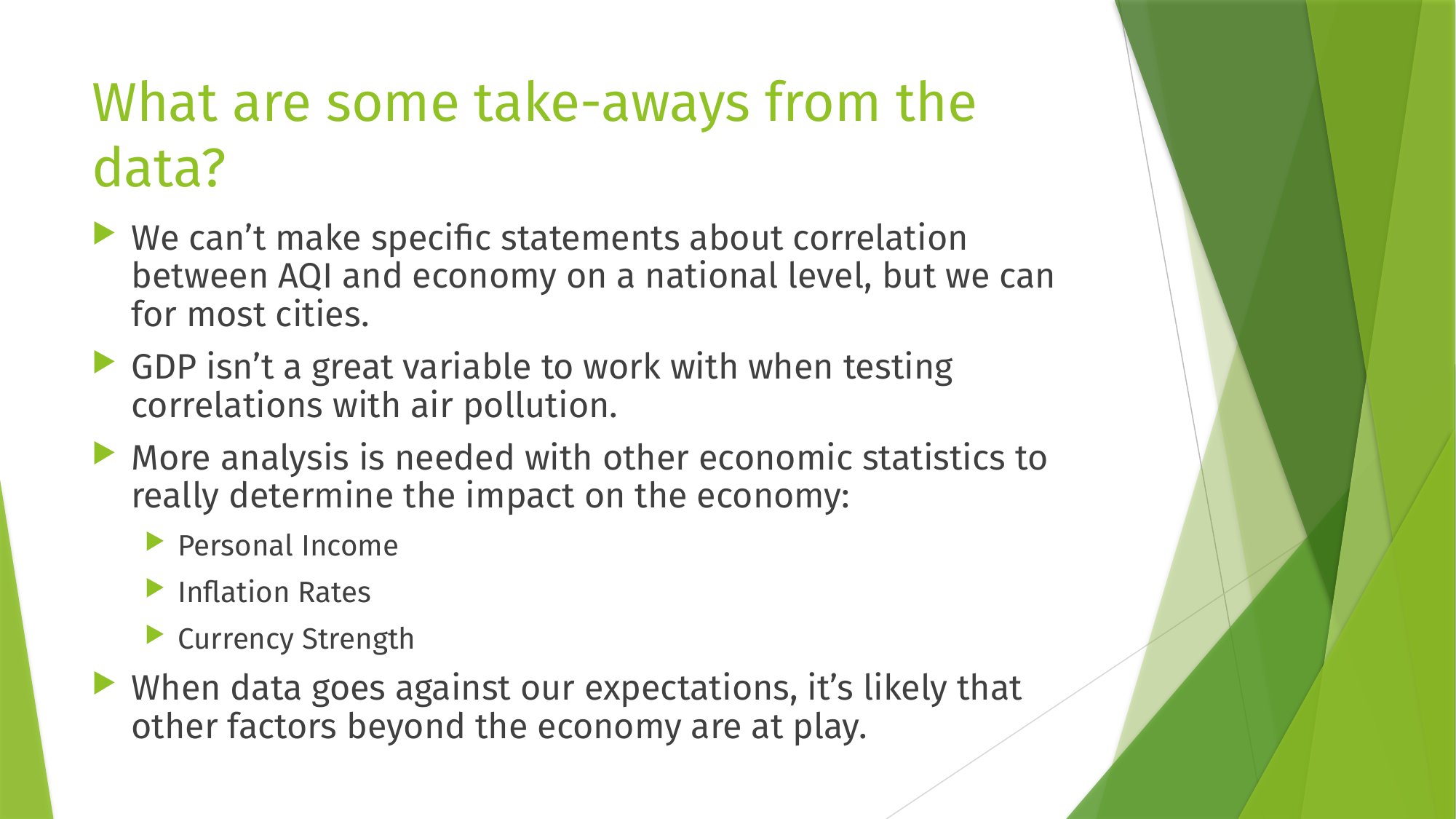

# What are some take-aways from the data?
We can’t make specific statements about correlation between AQI and economy on a national level, but we can for most cities.
GDP isn’t a great variable to work with when testing correlations with air pollution.
More analysis is needed with other economic statistics to really determine the impact on the economy:
Personal Income
Inflation Rates
Currency Strength
When data goes against our expectations, it’s likely that other factors beyond the economy are at play.